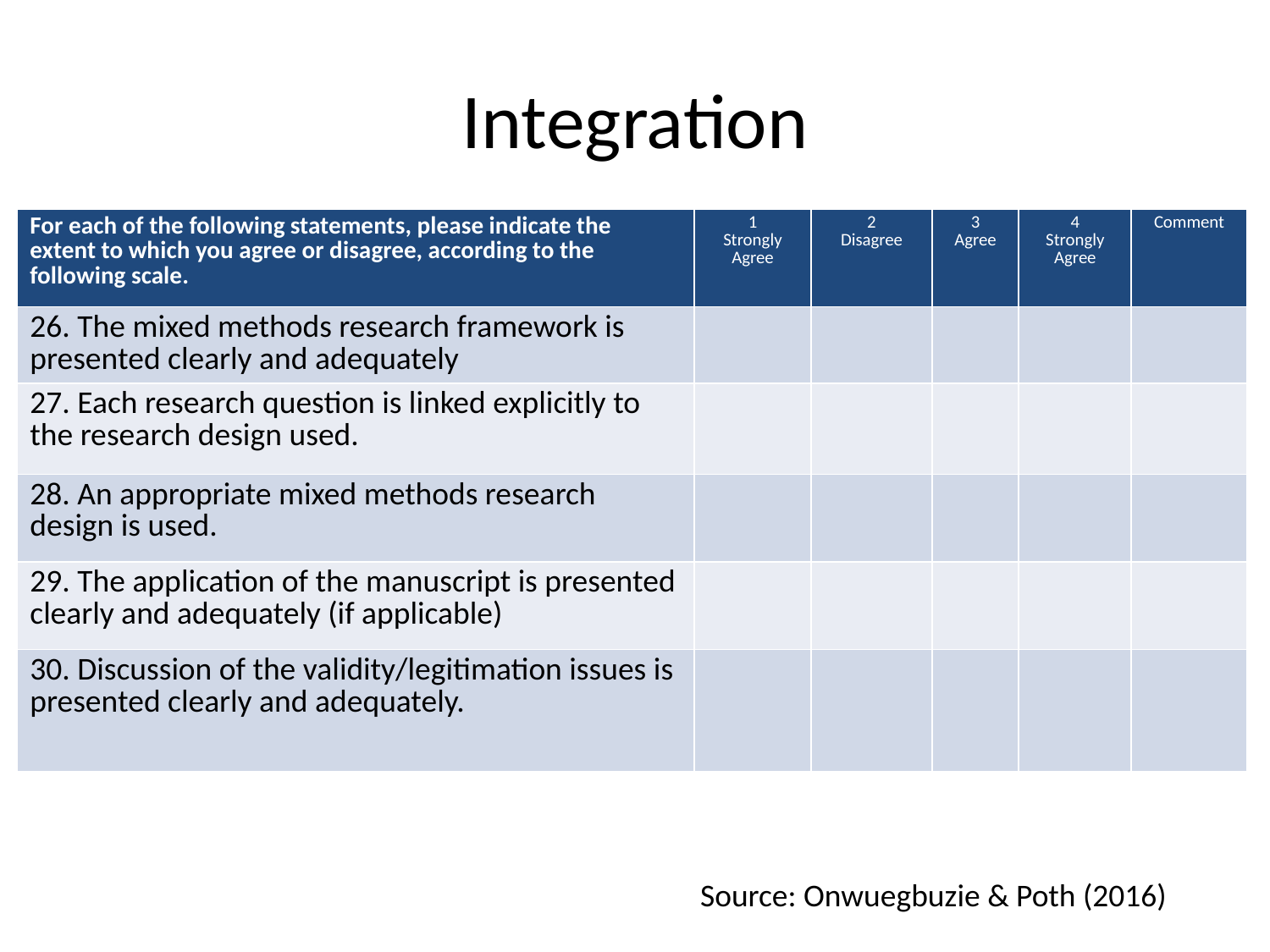

# Integration
| For each of the following statements, please indicate the extent to which you agree or disagree, according to the following scale. | 1 Strongly Agree | 2 Disagree | 3 Agree | 4 Strongly Agree | Comment |
| --- | --- | --- | --- | --- | --- |
| 26. The mixed methods research framework is presented clearly and adequately |  |  |  |  |  |
| 27. Each research question is linked explicitly to the research design used. |  |  |  |  |  |
| 28. An appropriate mixed methods research design is used. |  |  |  |  |  |
| 29. The application of the manuscript is presented clearly and adequately (if applicable) |  |  |  |  |  |
| 30. Discussion of the validity/legitimation issues is presented clearly and adequately. |  |  |  |  |  |
Source: Onwuegbuzie & Poth (2016)